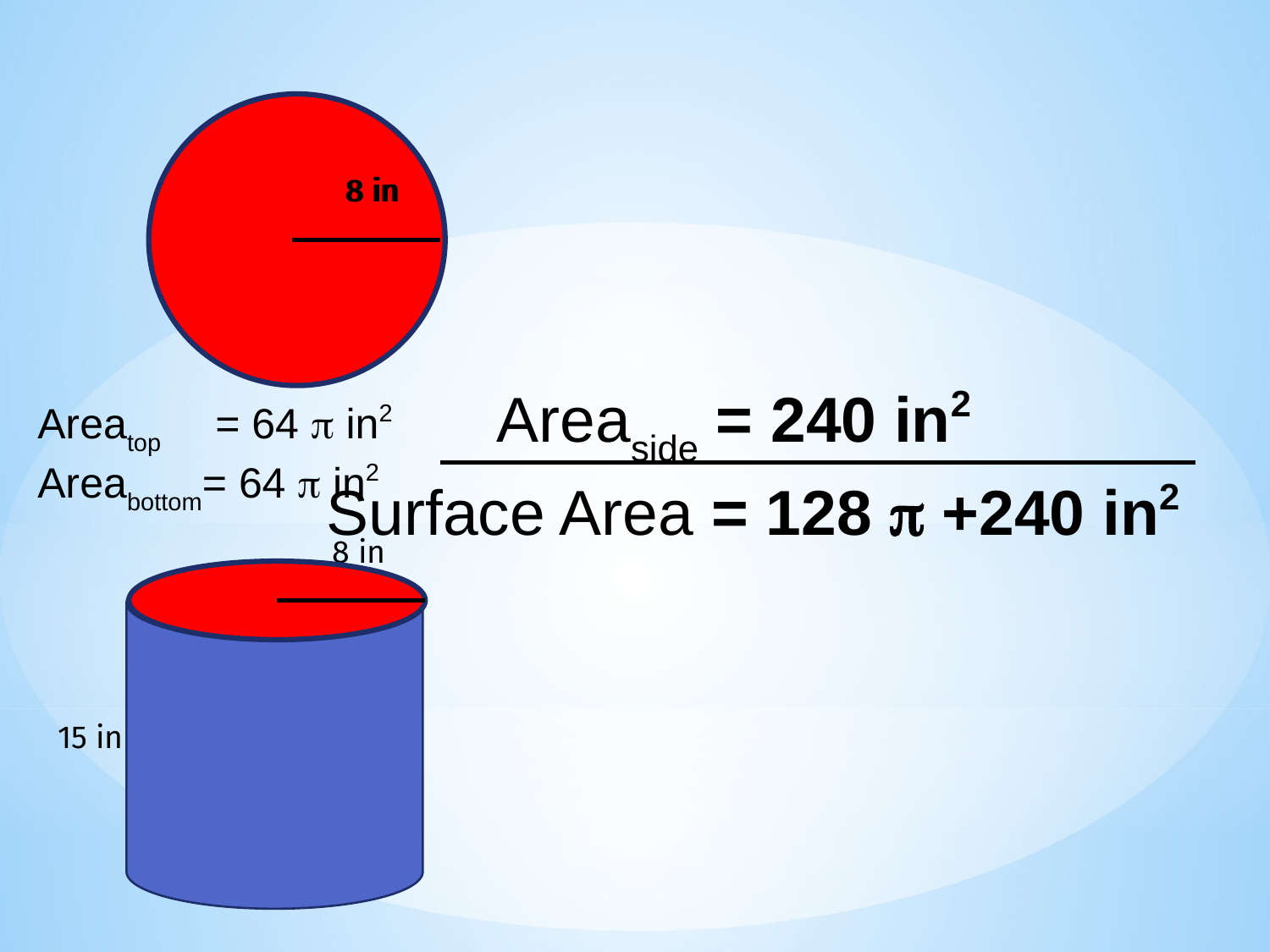

8 in
8 in
Areaside = 240 in2
Areatop        = 64 π in2
Areabottom= 64 π in2

Surface Area = 128 π +240 in2
8 in

15 in